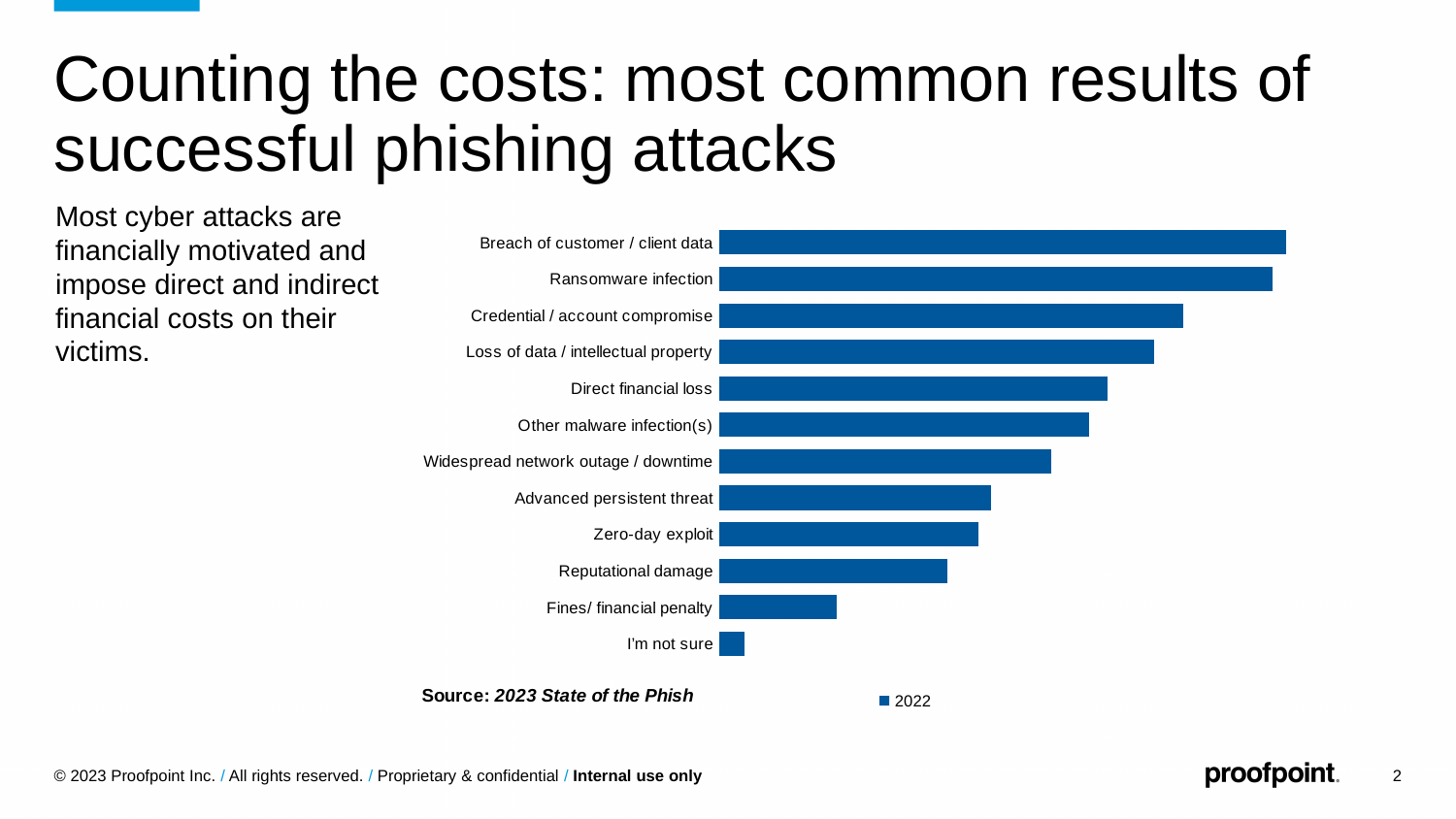

# Counting the costs: most common results of successful phishing attacks
Most cyber attacks are financially motivated and impose direct and indirect financial costs on their victims.

### Chart

| Category | 2022 |
|---|---|
| Breach of customer / client data | 0.4357266666666667 |
| Ransomware infection | 0.4256999999999999 |
| Credential / account compromise | 0.35671333333333327 |
| Loss of data / intellectual property | 0.33454 |
| Direct financial loss | 0.29852 |
| Other malware infection(s) | 0.2846066666666667 |
| Widespread network outage / downtime | 0.25527333333333335 |
| Advanced persistent threat | 0.20915999999999998 |
| Zero-day exploit | 0.19912 |
| Reputational damage | 0.17548666666666665 |
| Fines/ financial penalty | 0.09056666666666667 |
| I’m not sure | 0.01949333333333333 |